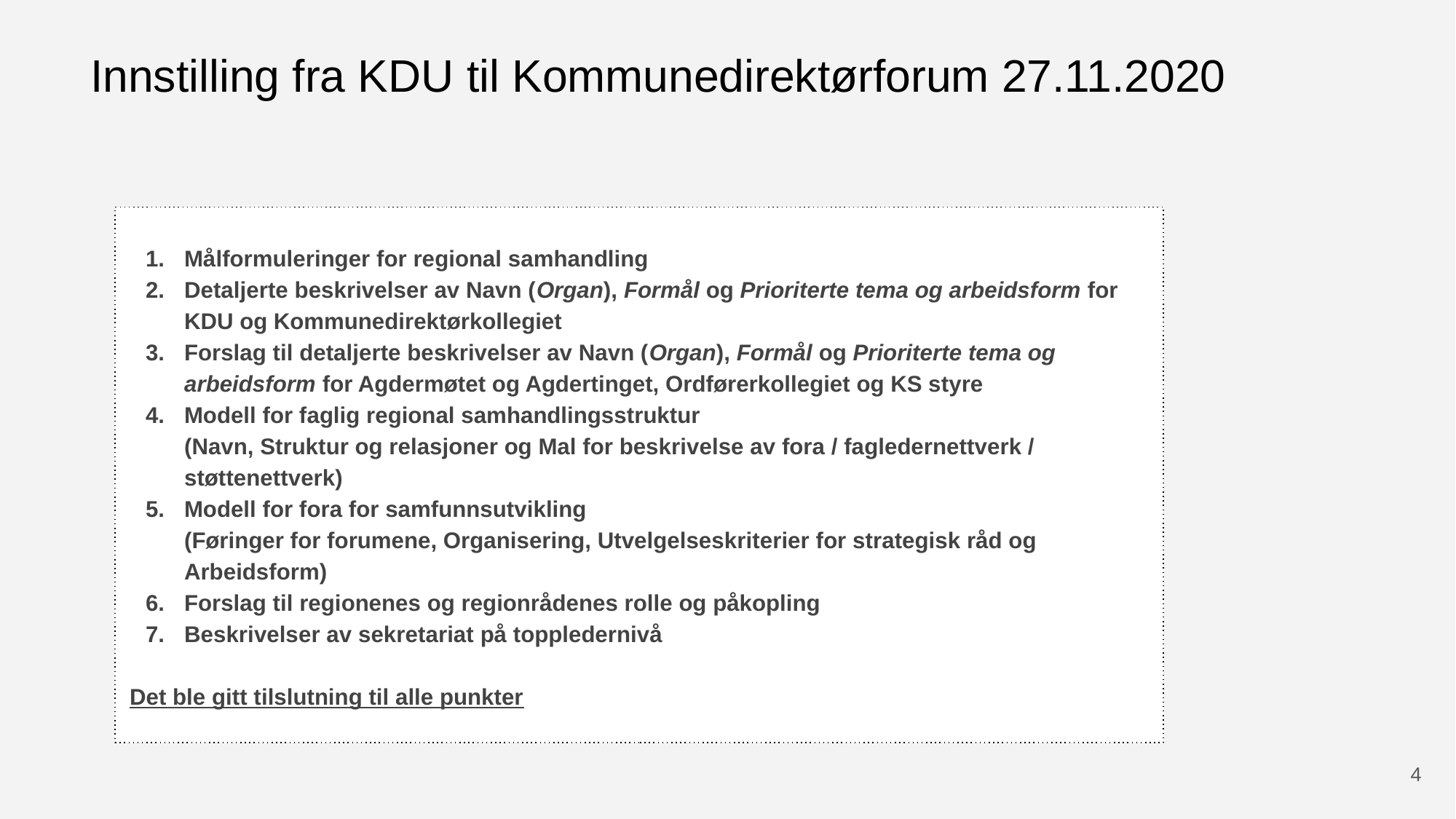

# Innstilling fra KDU til Kommunedirektørforum 27.11.2020
Målformuleringer for regional samhandling
Detaljerte beskrivelser av Navn (Organ), Formål og Prioriterte tema og arbeidsform for KDU og Kommunedirektørkollegiet
Forslag til detaljerte beskrivelser av Navn (Organ), Formål og Prioriterte tema og arbeidsform for Agdermøtet og Agdertinget, Ordførerkollegiet og KS styre
Modell for faglig regional samhandlingsstruktur
(Navn, Struktur og relasjoner og Mal for beskrivelse av fora / fagledernettverk / støttenettverk)
Modell for fora for samfunnsutvikling
(Føringer for forumene, Organisering, Utvelgelseskriterier for strategisk råd og Arbeidsform)
Forslag til regionenes og regionrådenes rolle og påkopling
Beskrivelser av sekretariat på toppledernivå

Det ble gitt tilslutning til alle punkter
4